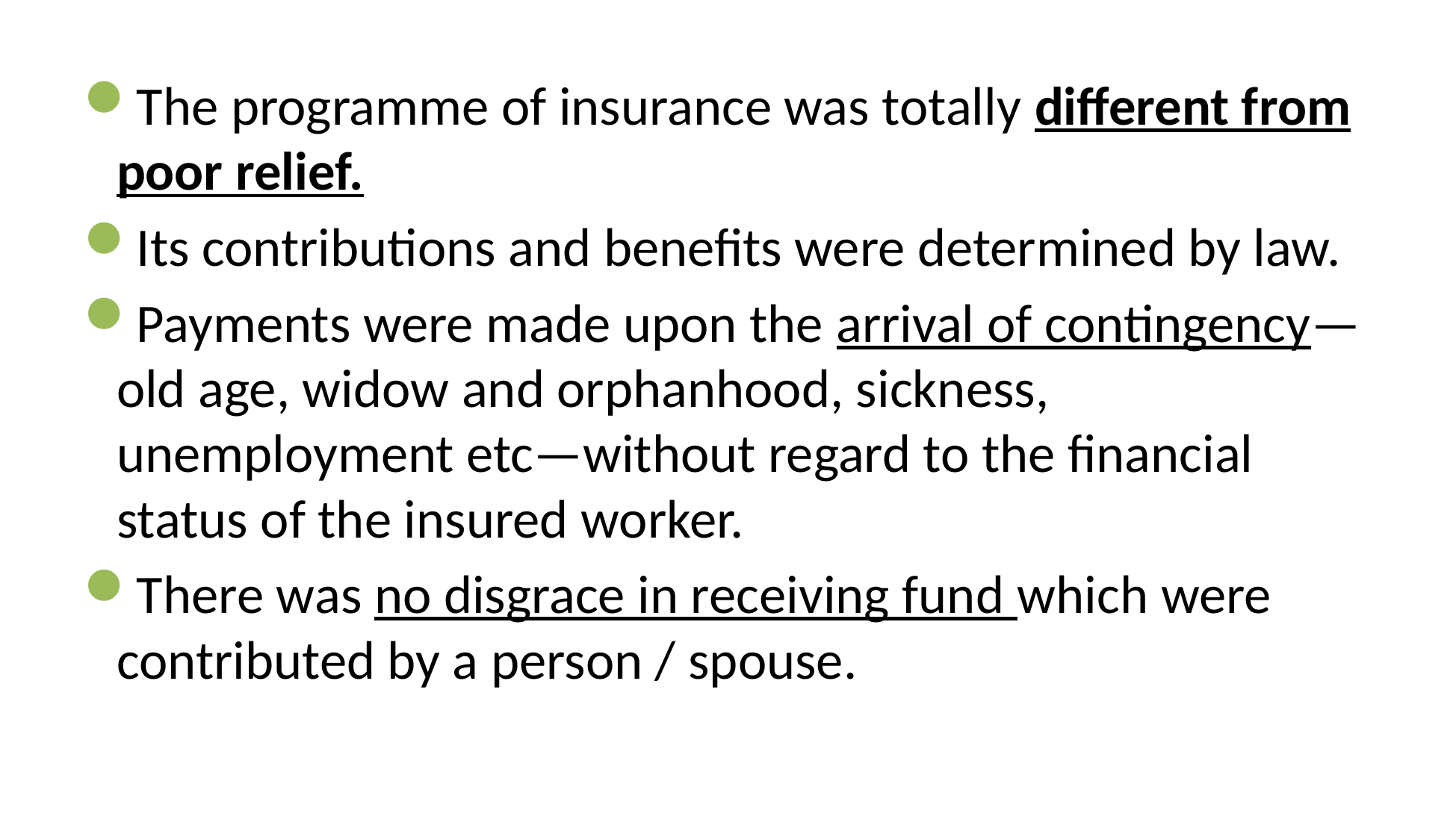

The programme of insurance was totally different from poor relief.
Its contributions and benefits were determined by law.
Payments were made upon the arrival of contingency—old age, widow and orphanhood, sickness, unemployment etc—without regard to the financial status of the insured worker.
There was no disgrace in receiving fund which were contributed by a person / spouse.